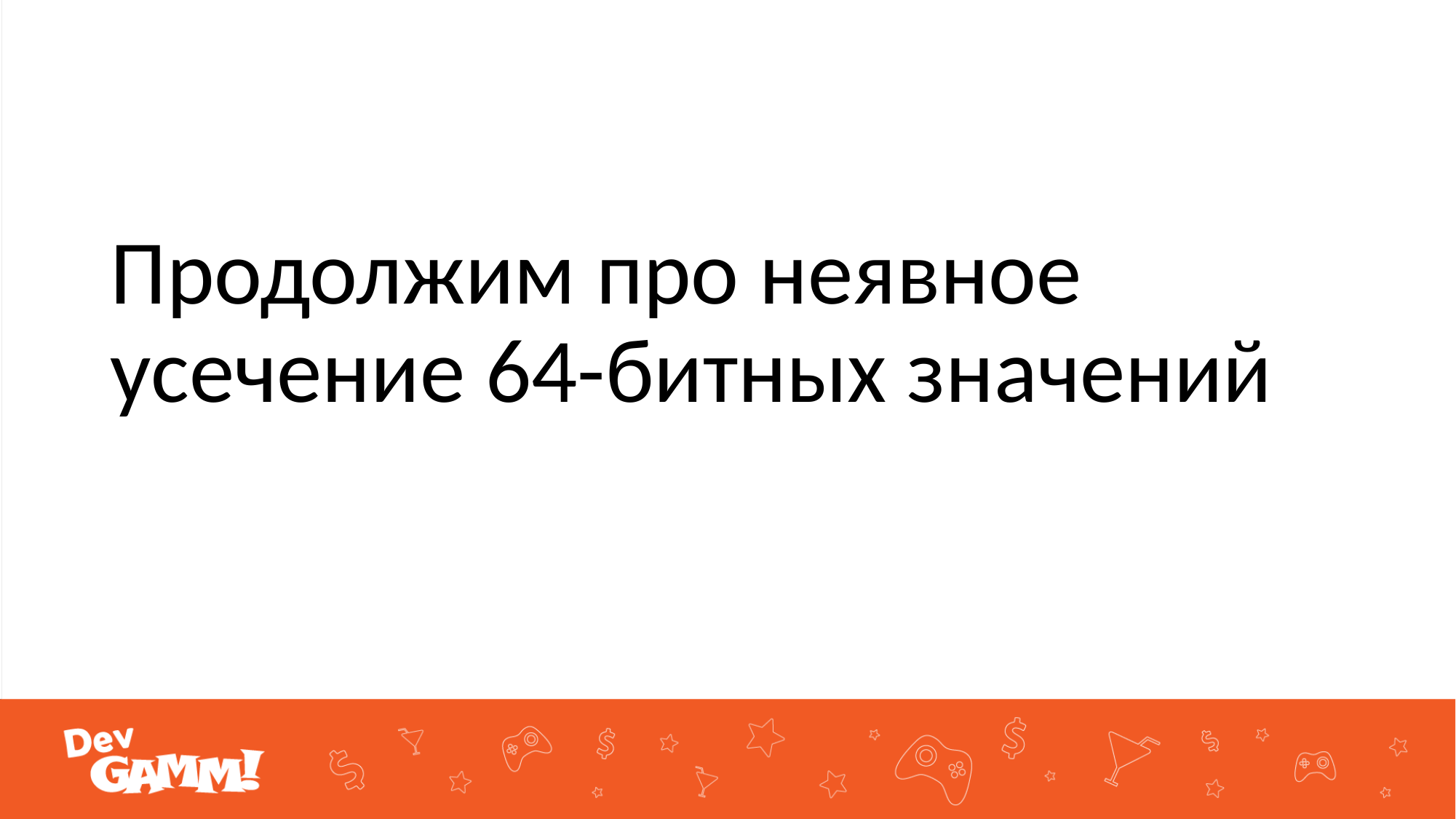

# Продолжим про неявное усечение 64-битных значений